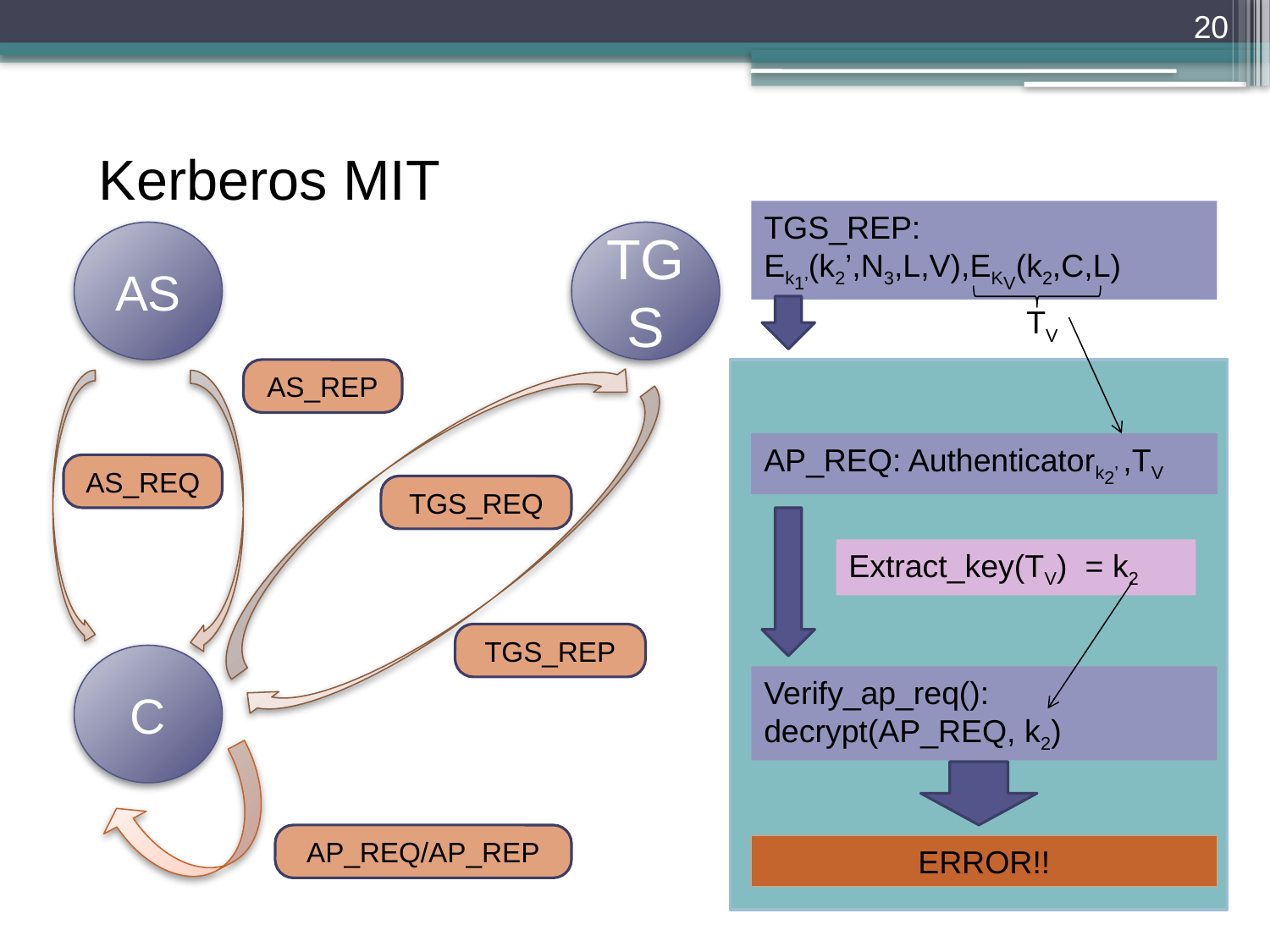

20
Kerberos MIT
TGS_REP:
Ek1’(k2’,N3,L,V),EKV(k2,C,L)
AS
TGS

TV

AS_REP

AP_REQ: Authenticatork2’ ,TV
AS_REQ

TGS_REQ

Extract_key(TV)  = k2
TGS_REP
C
Verify_ap_req():
decrypt(AP_REQ, k2)

AP_REQ/AP_REP
ERROR!!